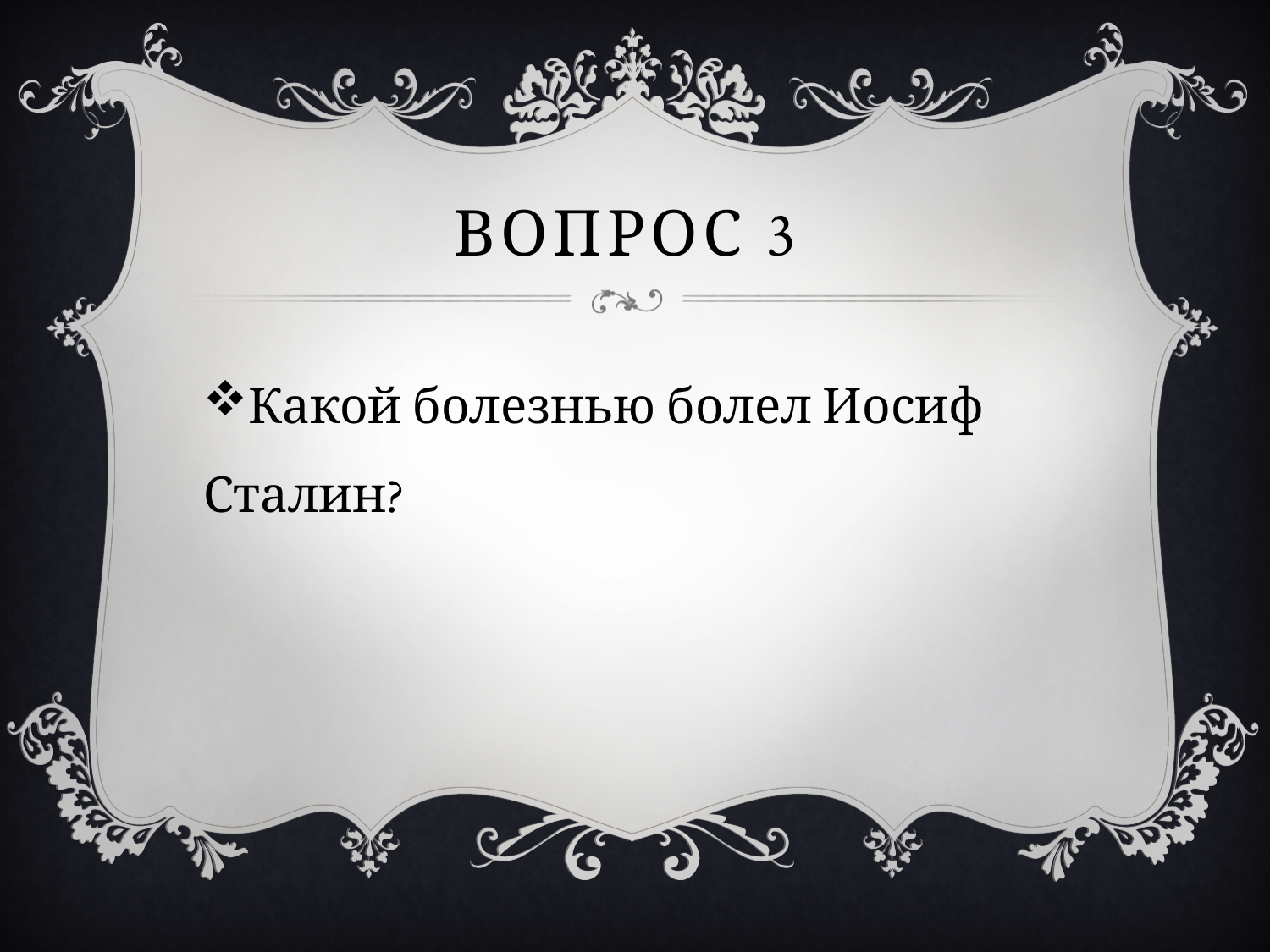

# Вопрос 3
Какой болезнью болел Иосиф Сталин?